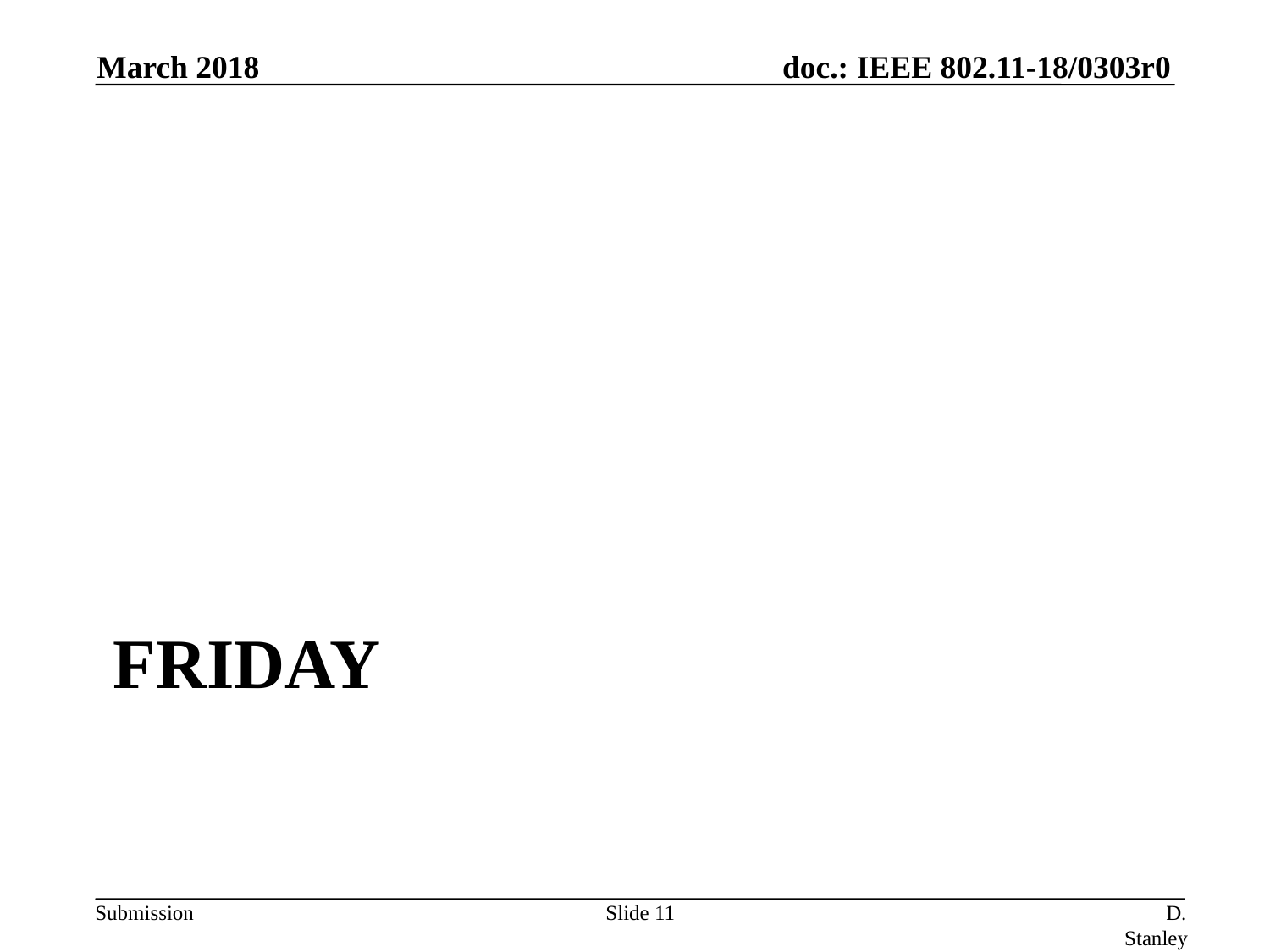

March 2018

# Friday
Slide 11
D. Stanley, HP Enterprise